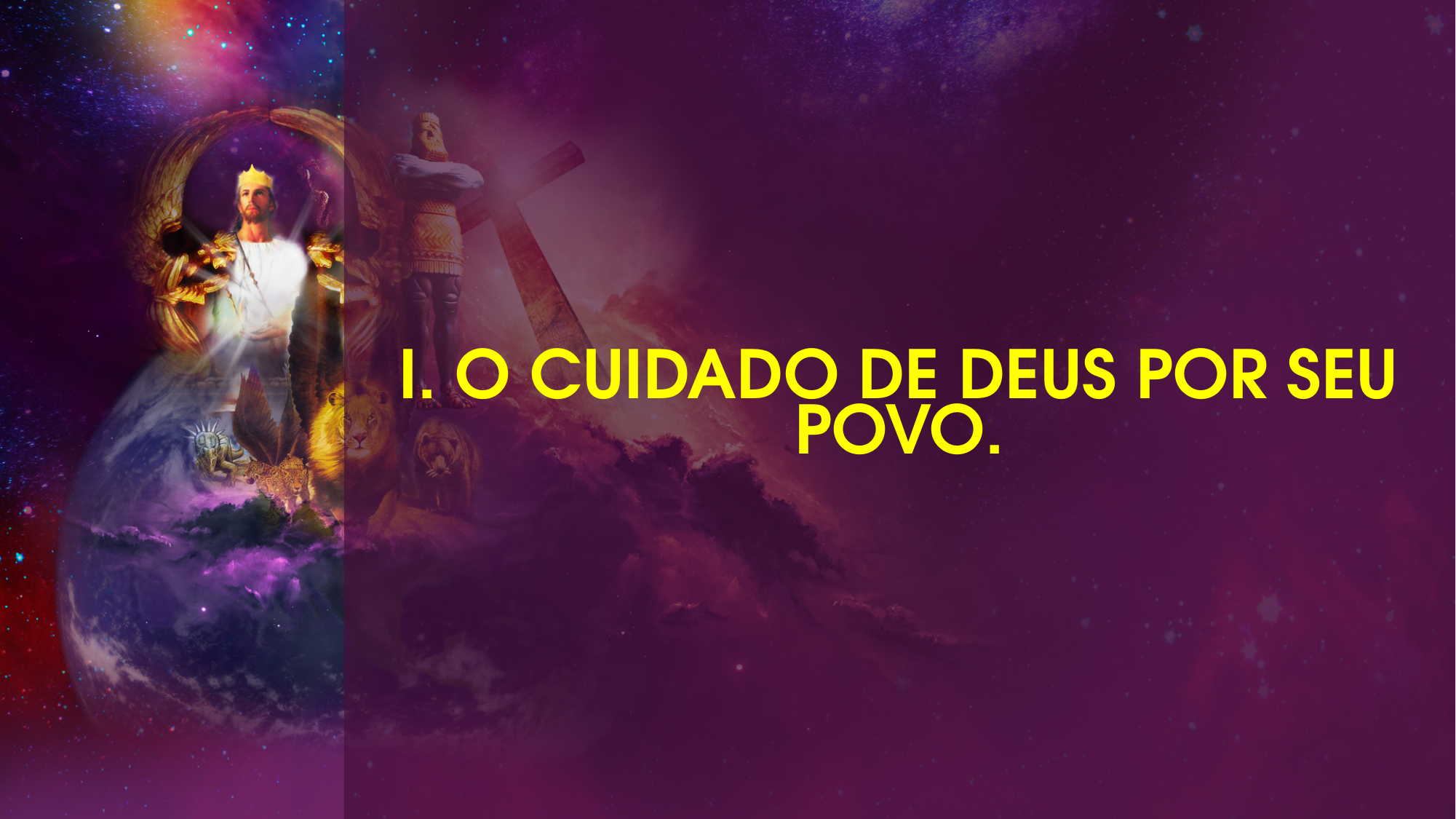

# I. O Cuidado de Deus por seu povo.